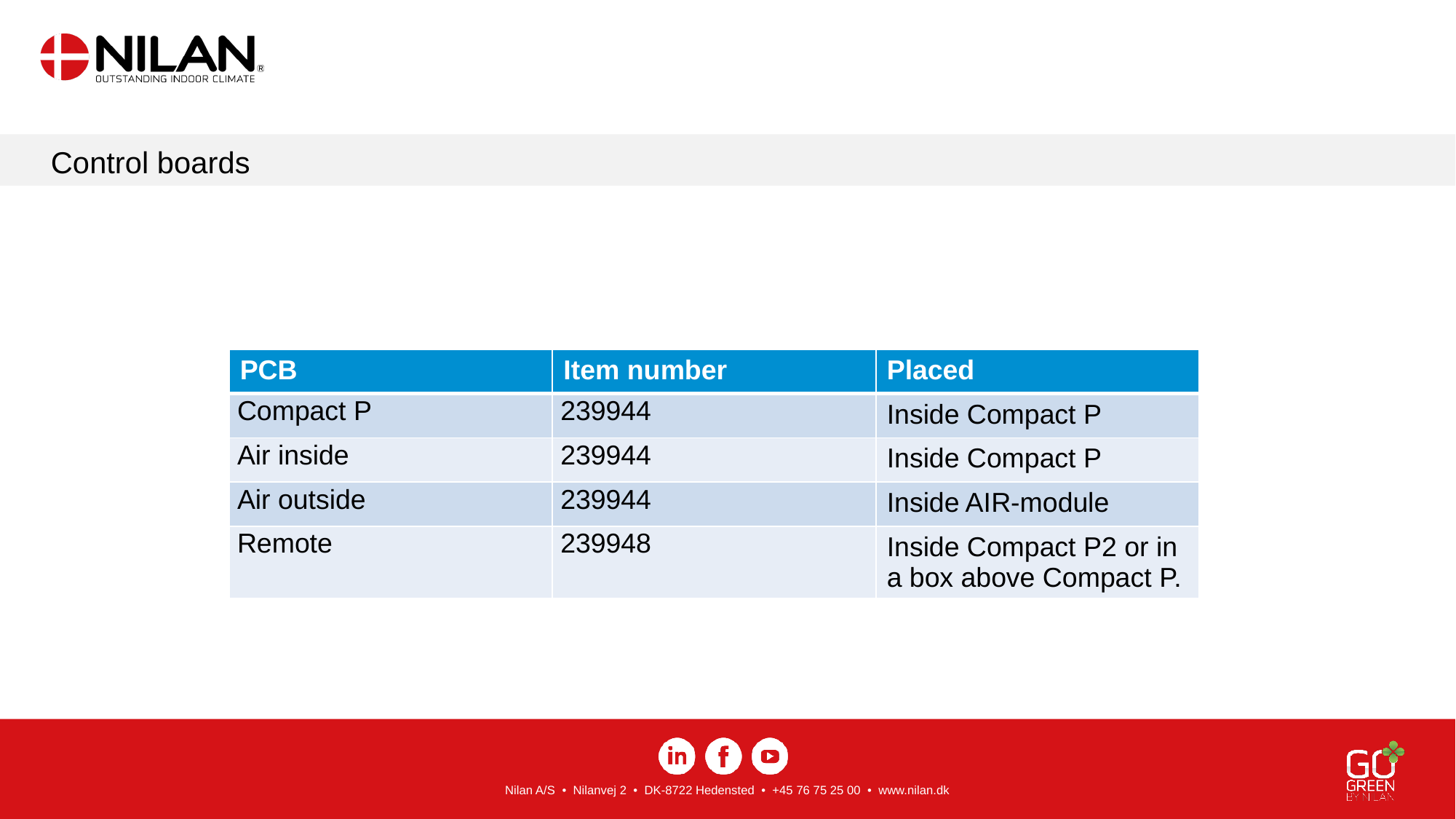

# Control boards
| PCB | Item number | Placed |
| --- | --- | --- |
| Compact P | 239944 | Inside Compact P |
| Air inside | 239944 | Inside Compact P |
| Air outside | 239944 | Inside AIR-module |
| Remote | 239948 | Inside Compact P2 or in a box above Compact P. |